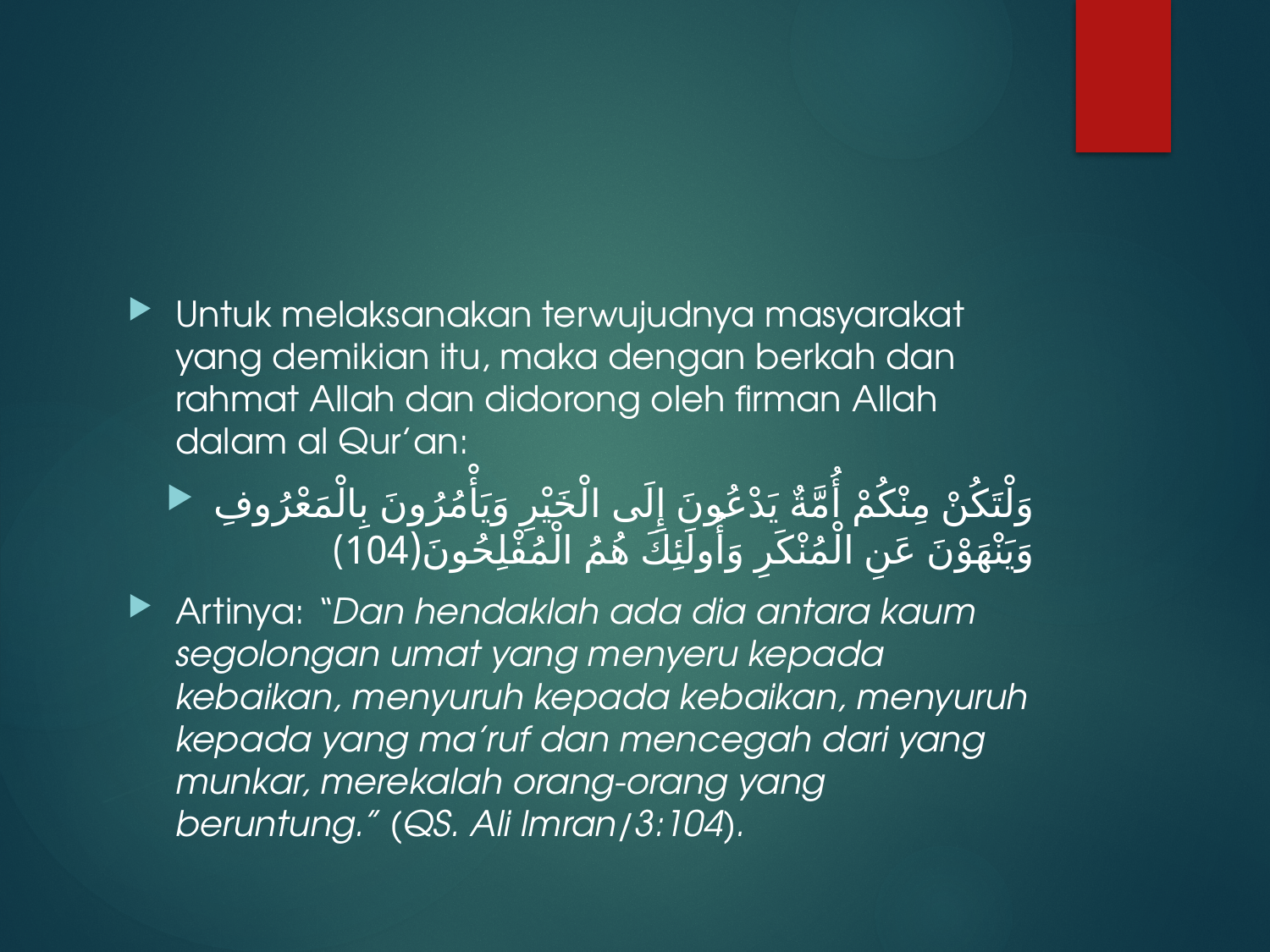

#
Untuk melaksanakan terwujudnya masyarakat yang demikian itu, maka dengan berkah dan rahmat Allah dan didorong oleh firman Allah dalam al Qur’an:
وَلْتَكُنْ مِنْكُمْ أُمَّةٌ يَدْعُونَ إِلَى الْخَيْرِ وَيَأْمُرُونَ بِالْمَعْرُوفِ وَيَنْهَوْنَ عَنِ الْمُنْكَرِ وَأُولَئِكَ هُمُ الْمُفْلِحُونَ(104)
Artinya: “Dan hendaklah ada dia antara kaum segolongan umat yang menyeru kepada kebaikan, menyuruh kepada kebaikan, menyuruh kepada yang ma’ruf dan mencegah dari yang munkar, merekalah orang-orang yang beruntung.” (QS. Ali Imran/3:104).